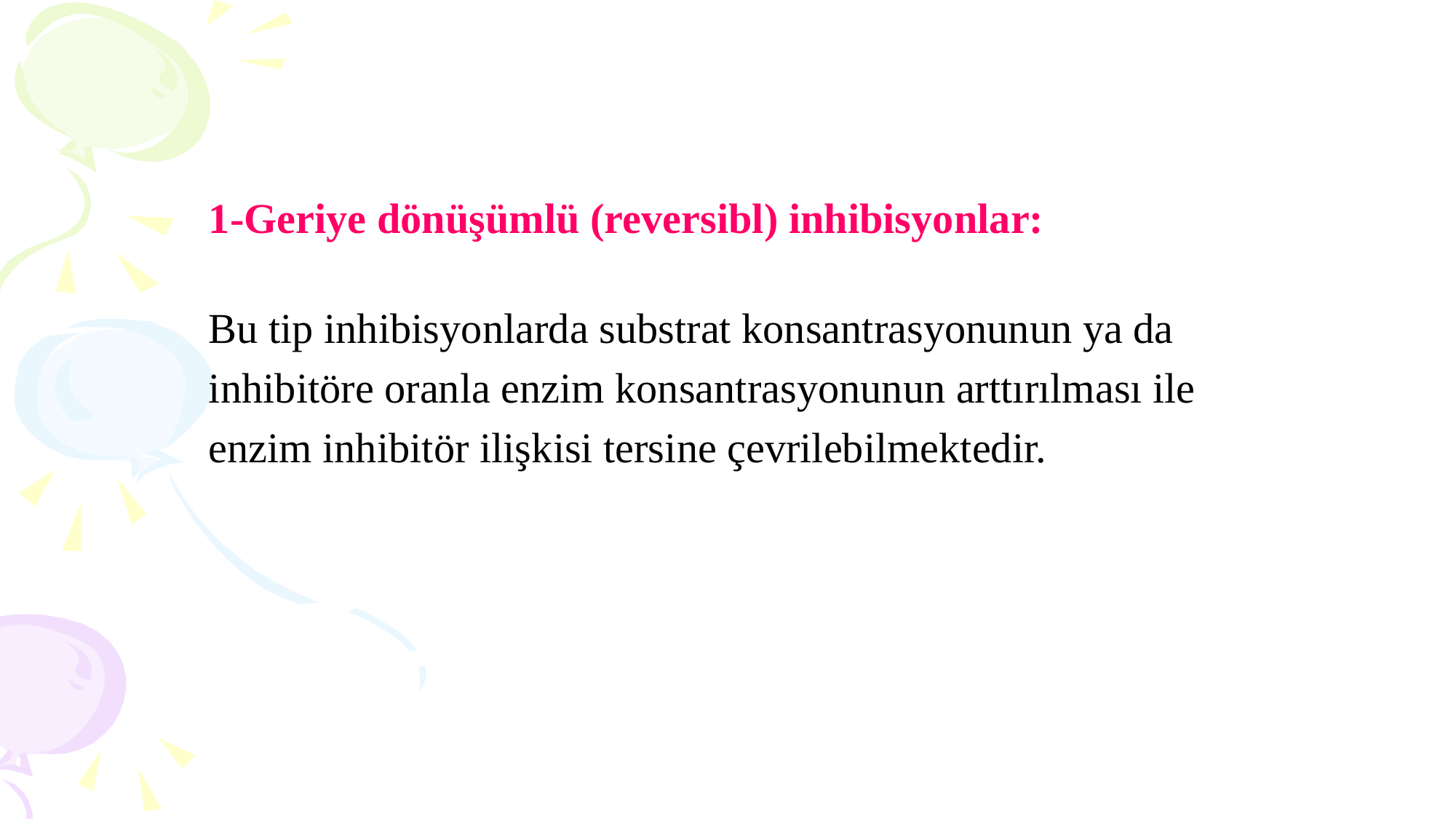

1-Geriye dönüşümlü (reversibl) inhibisyonlar:

Bu tip inhibisyonlarda substrat konsantrasyonunun ya da
inhibitöre oranla enzim konsantrasyonunun arttırılması ile
enzim inhibitör ilişkisi tersine çevrilebilmektedir.